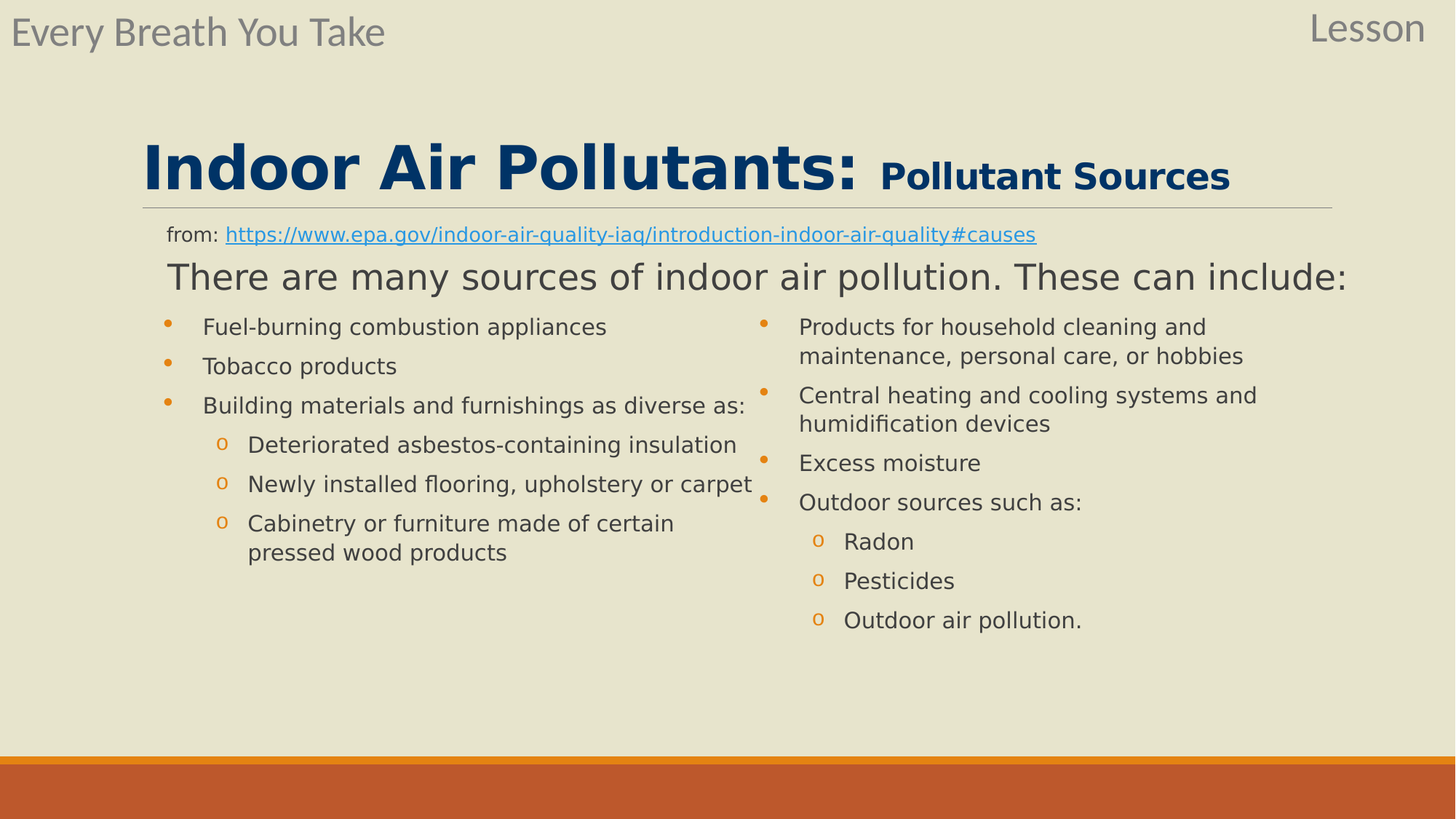

Lesson
Every Breath You Take
# Indoor Air Pollutants: Pollutant Sources
from: https://www.epa.gov/indoor-air-quality-iaq/introduction-indoor-air-quality#causes
There are many sources of indoor air pollution. These can include:

Fuel-burning combustion appliances
Tobacco products
Building materials and furnishings as diverse as:
Deteriorated asbestos-containing insulation
Newly installed flooring, upholstery or carpet
Cabinetry or furniture made of certain pressed wood products

Products for household cleaning and maintenance, personal care, or hobbies
Central heating and cooling systems and humidification devices
Excess moisture
Outdoor sources such as:
Radon
Pesticides
Outdoor air pollution.